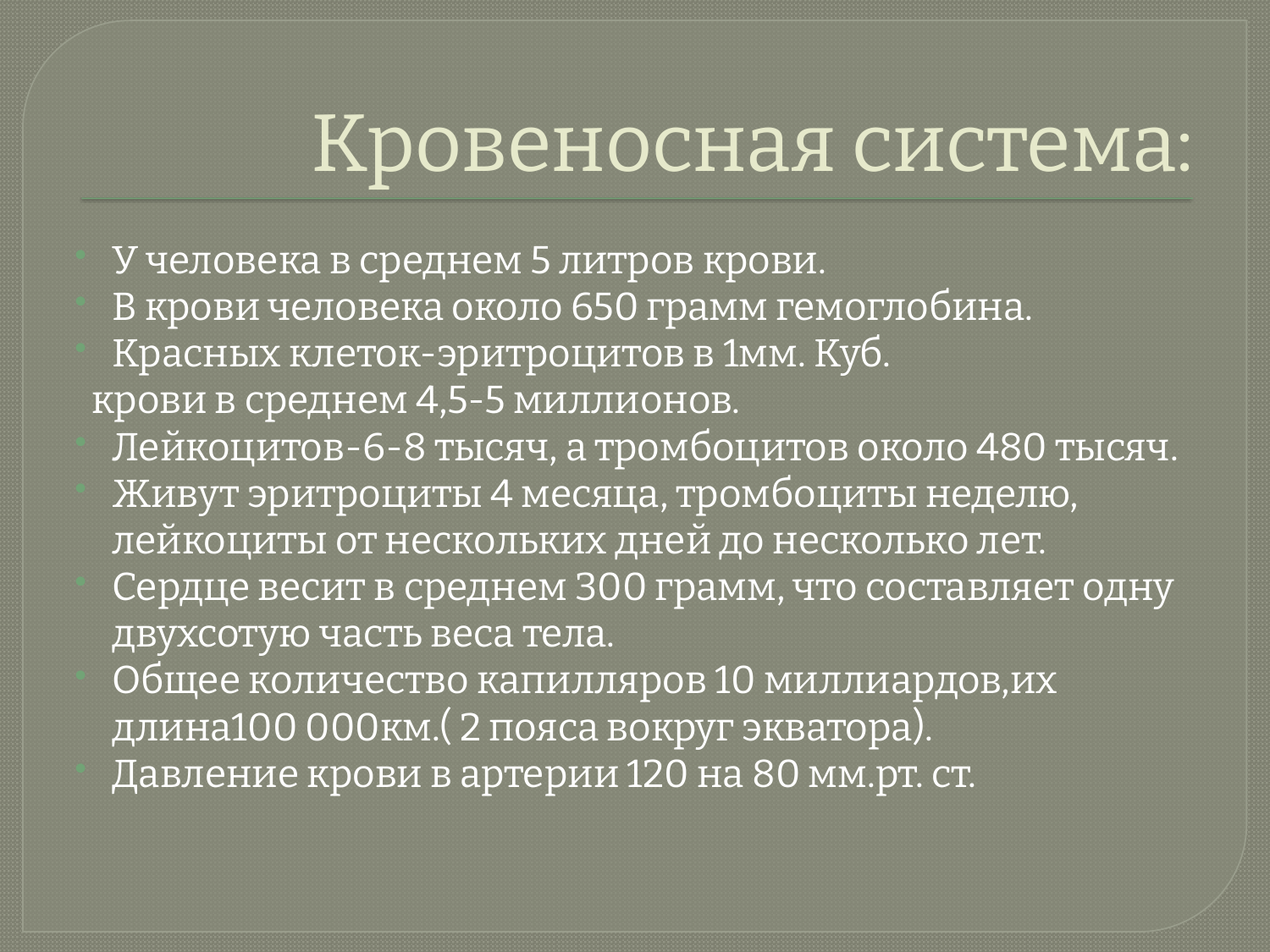

# Кровеносная система:
У человека в среднем 5 литров крови.
В крови человека около 650 грамм гемоглобина.
Красных клеток-эритроцитов в 1мм. Куб.
  крови в среднем 4,5-5 миллионов.
Лейкоцитов-6-8 тысяч, а тромбоцитов около 480 тысяч.
Живут эритроциты 4 месяца, тромбоциты неделю, лейкоциты от нескольких дней до несколько лет.
Сердце весит в среднем 300 грамм, что составляет одну двухсотую часть веса тела.
Общее количество капилляров 10 миллиардов,их длина100 000км.( 2 пояса вокруг экватора).
Давление крови в артерии 120 на 80 мм.рт. ст.